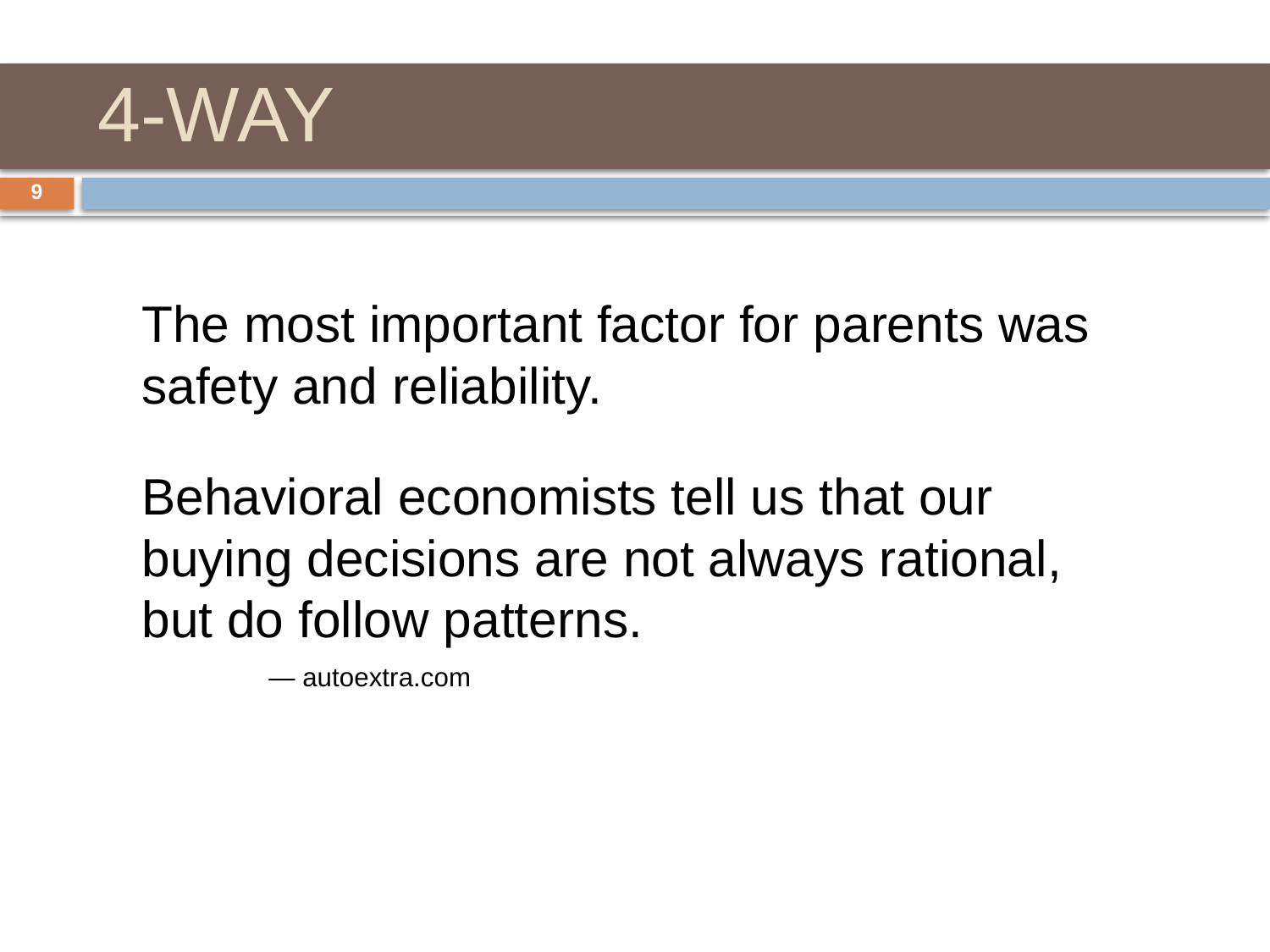

# 4-WAY

9

	The most important factor for parents was safety and reliability.

	Behavioral economists tell us that our buying decisions are not always rational, but do follow patterns.
		— autoextra.com